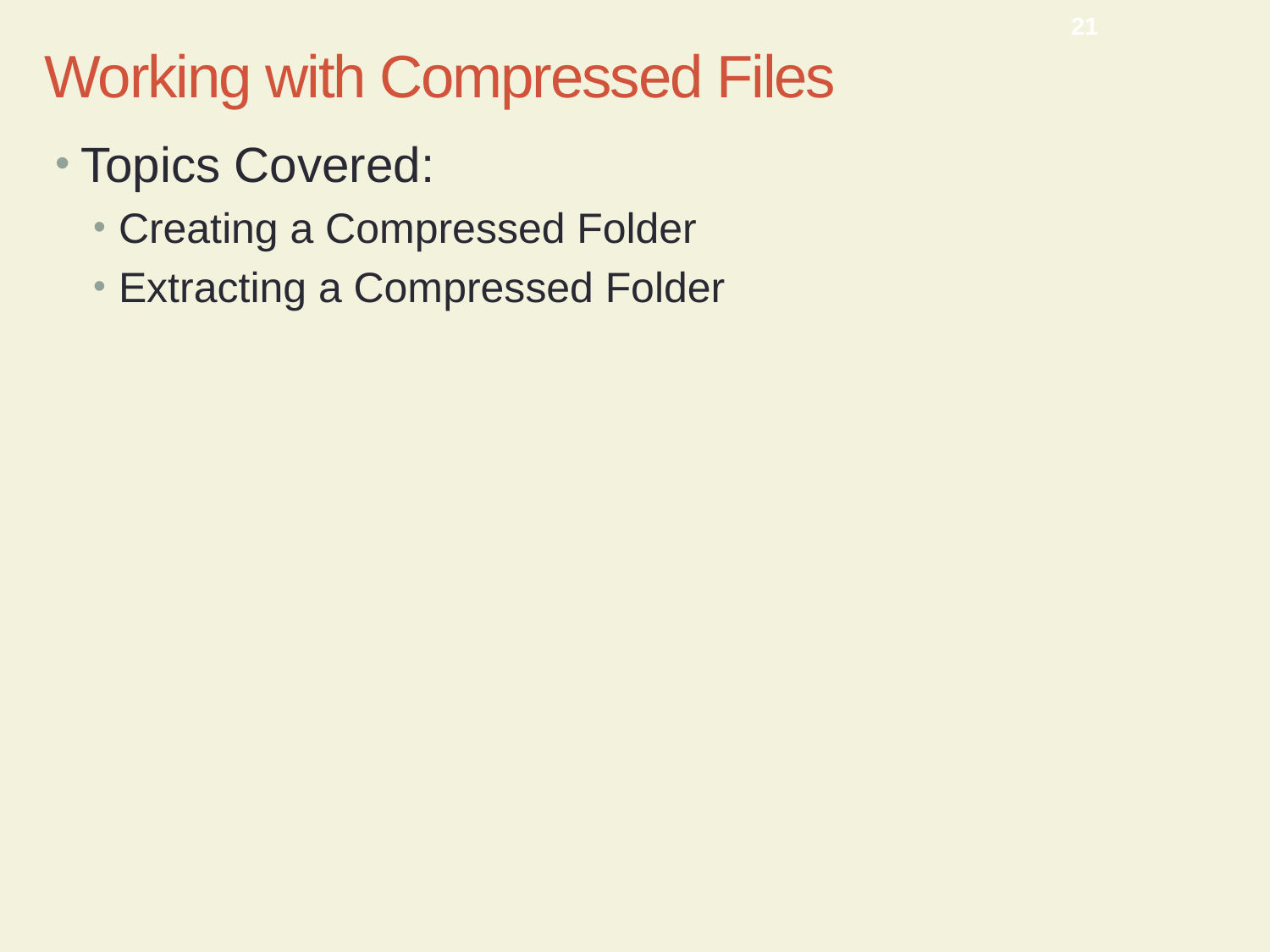

CMPTR Chapter 8: Managing Your Files
21
# Working with Compressed Files
Topics Covered:
Creating a Compressed Folder
Extracting a Compressed Folder